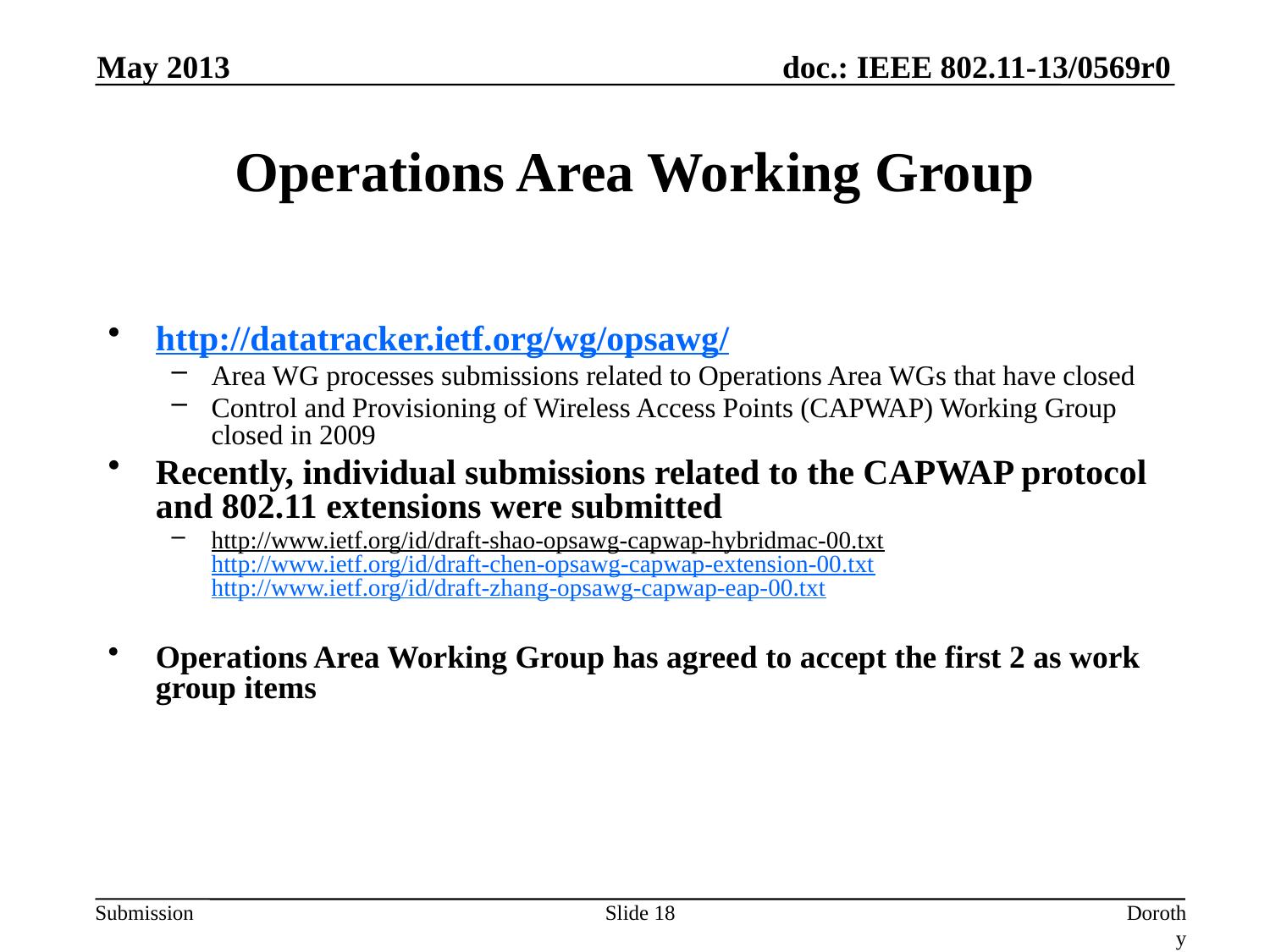

May 2013
# Operations Area Working Group

http://datatracker.ietf.org/wg/opsawg/
Area WG processes submissions related to Operations Area WGs that have closed
Control and Provisioning of Wireless Access Points (CAPWAP) Working Group closed in 2009
Recently, individual submissions related to the CAPWAP protocol and 802.11 extensions were submitted
http://www.ietf.org/id/draft-shao-opsawg-capwap-hybridmac-00.txt
http://www.ietf.org/id/draft-chen-opsawg-capwap-extension-00.txt
http://www.ietf.org/id/draft-zhang-opsawg-capwap-eap-00.txt

Operations Area Working Group has agreed to accept the first 2 as work group items

Slide 18
Dorothy Stanley, Aruba Networks